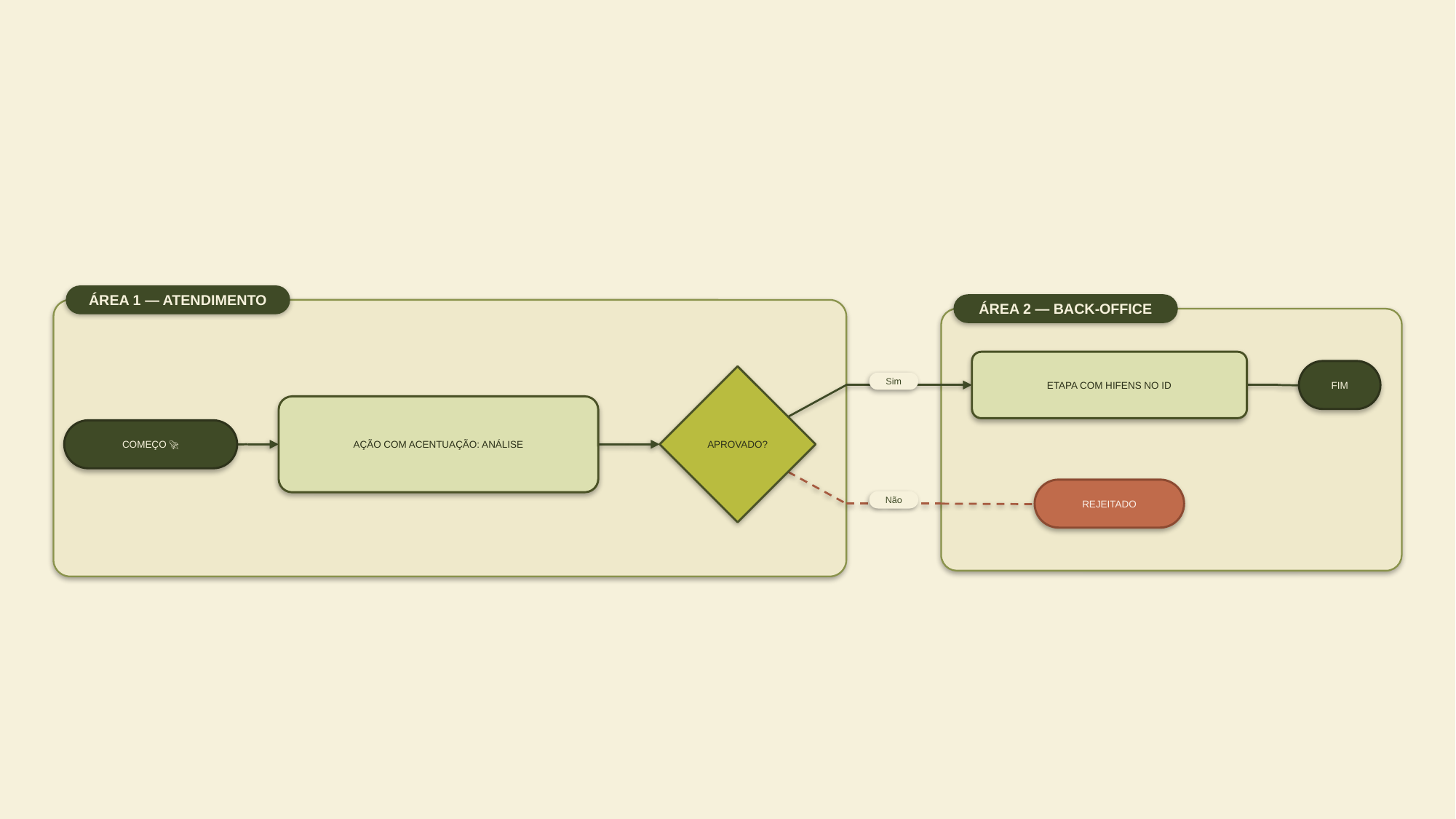

ÁREA 1 — ATENDIMENTO
ÁREA 2 — BACK-OFFICE

ETAPA COM HIFENS NO ID
FIM
APROVADO?
Sim
AÇÃO COM ACENTUAÇÃO: ANÁLISE
COMEÇO 🚀
REJEITADO
Não